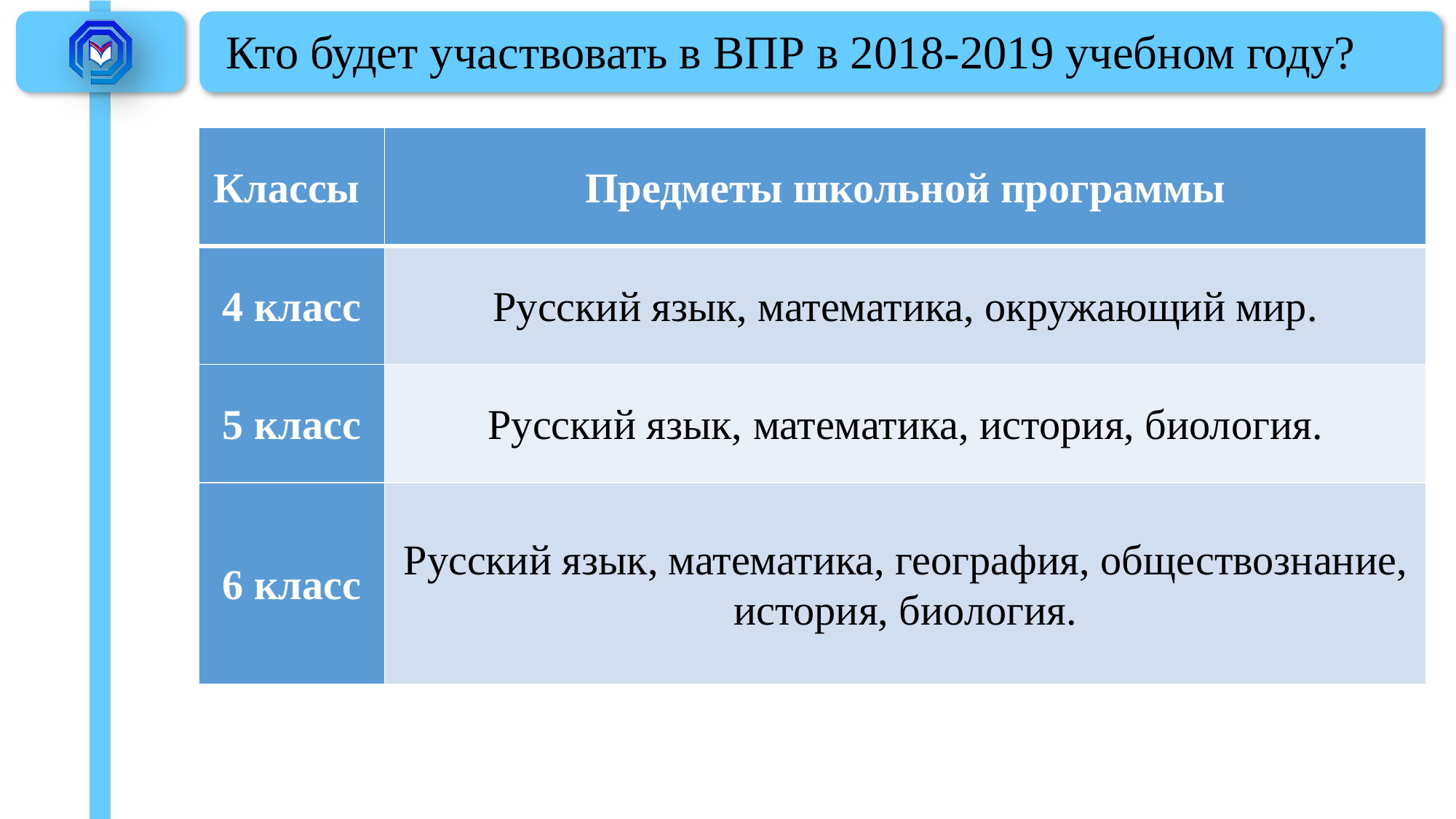

# Кто будет участвовать в ВПР в 2018-2019 учебном году?
| Классы | Предметы школьной программы |
| --- | --- |
| 4 класс | Русский язык, математика, окружающий мир. |
| 5 класс | Русский язык, математика, история, биология. |
| 6 класс | Русский язык, математика, география, обществознание, история, биология. |